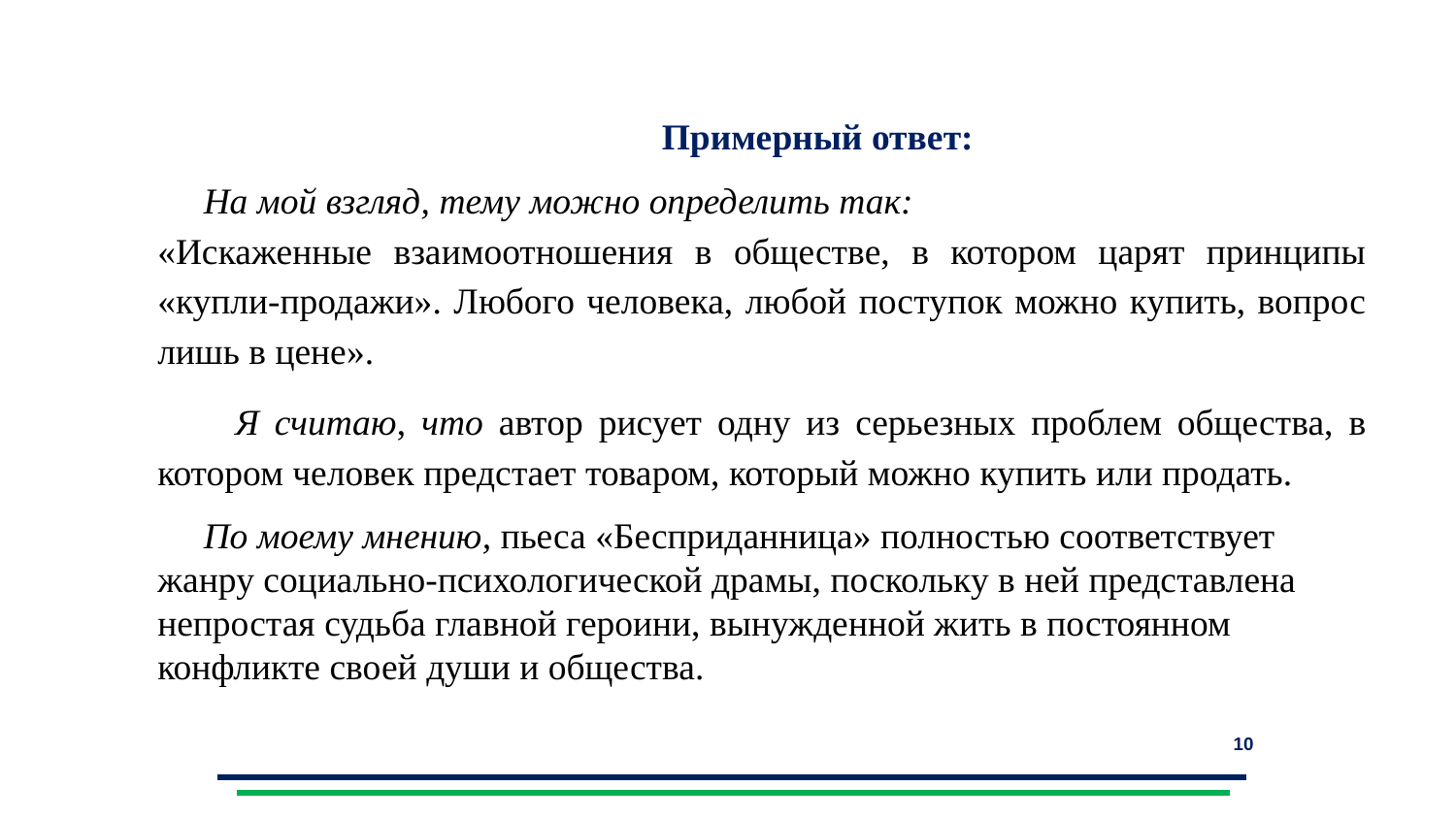

Примерный ответ:
     На мой взгляд, тему можно определить так:
«Искаженные взаимоотношения в обществе, в котором царят принципы «купли-продажи». Любого человека, любой поступок можно купить, вопрос лишь в цене».
     Я считаю, что автор рисует одну из серьезных проблем общества, в котором человек предстает товаром, который можно купить или продать.
     По моему мнению, пьеса «Бесприданница» полностью соответствует жанру социально-психологической драмы, поскольку в ней представлена непростая судьба главной героини, вынужденной жить в постоянном конфликте своей души и общества.

10